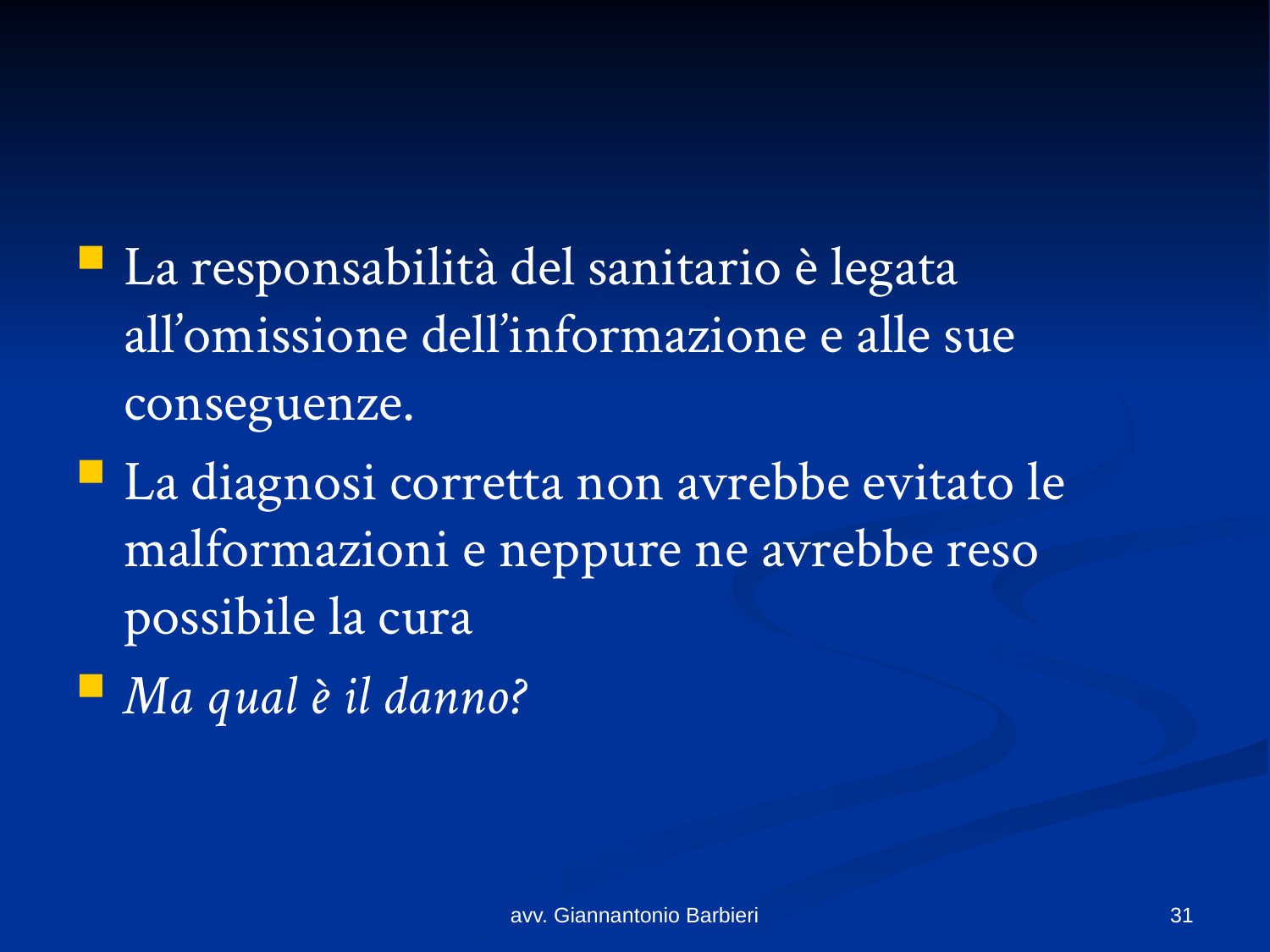

#
La responsabilità del sanitario è legata all’omissione dell’informazione e alle sue conseguenze.
La diagnosi corretta non avrebbe evitato le malformazioni e neppure ne avrebbe reso possibile la cura
Ma qual è il danno?
avv. Giannantonio Barbieri
31